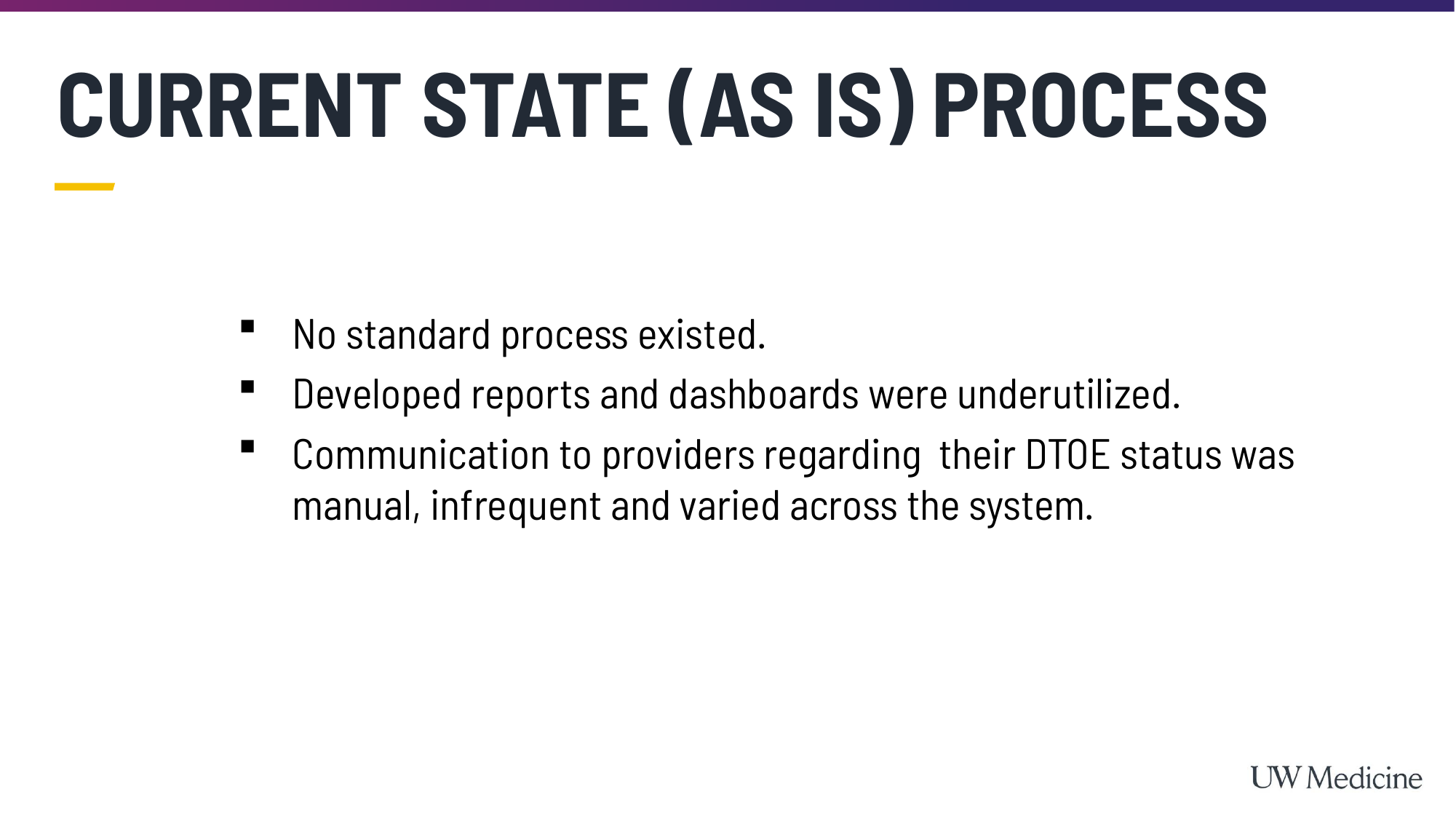

# CURRENT STATE (AS IS) PROCESS
No standard process existed.
Developed reports and dashboards were underutilized.
Communication to providers regarding  their DTOE status was manual, infrequent and varied across the system.